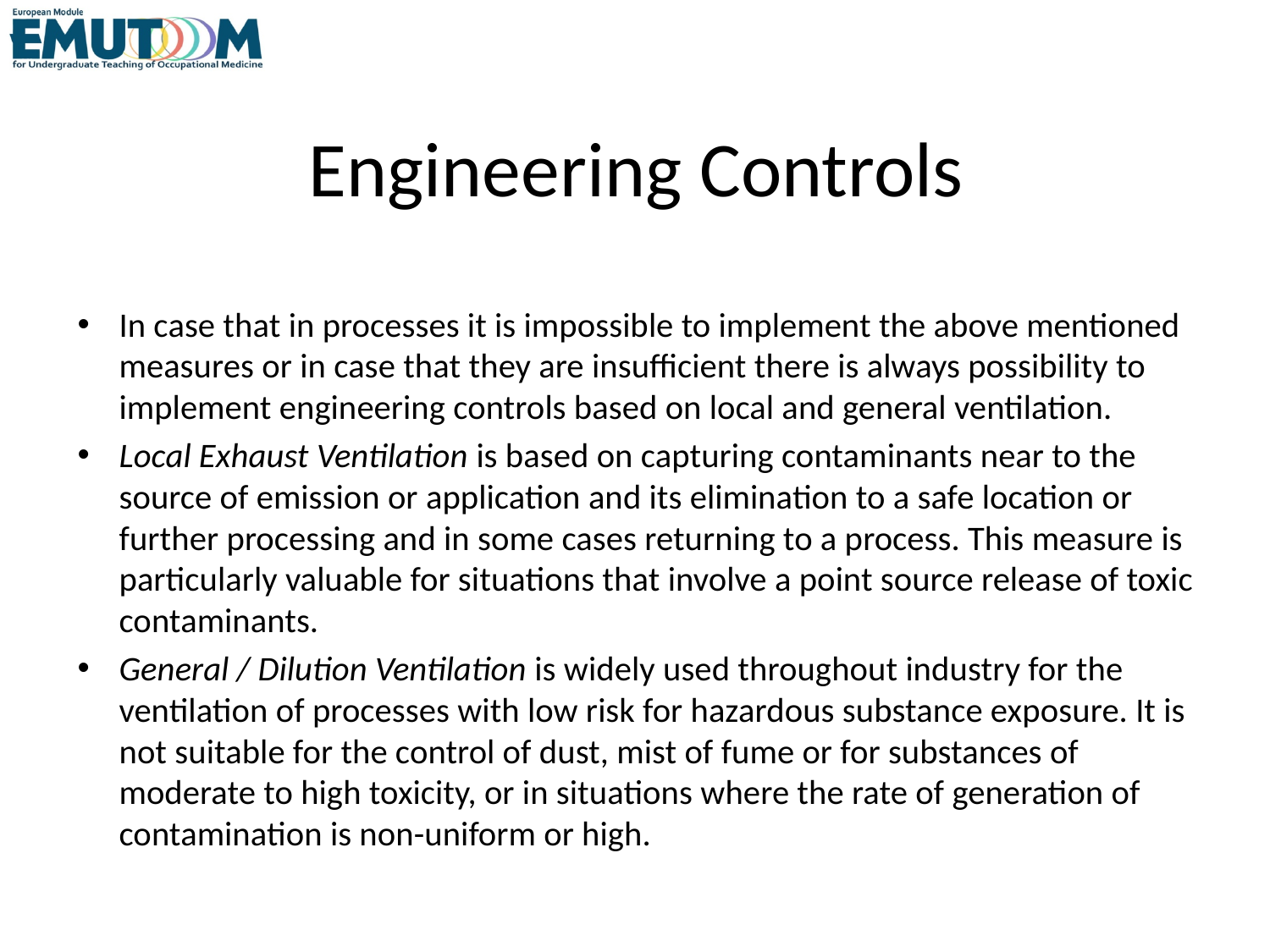

# Engineering Controls
In case that in processes it is impossible to implement the above mentioned measures or in case that they are insufficient there is always possibility to implement engineering controls based on local and general ventilation.
Local Exhaust Ventilation is based on capturing contaminants near to the source of emission or application and its elimination to a safe location or further processing and in some cases returning to a process. This measure is particularly valuable for situations that involve a point source release of toxic contaminants.
General / Dilution Ventilation is widely used throughout industry for the ventilation of processes with low risk for hazardous substance exposure. It is not suitable for the control of dust, mist of fume or for substances of moderate to high toxicity, or in situations where the rate of generation of contamination is non-uniform or high.